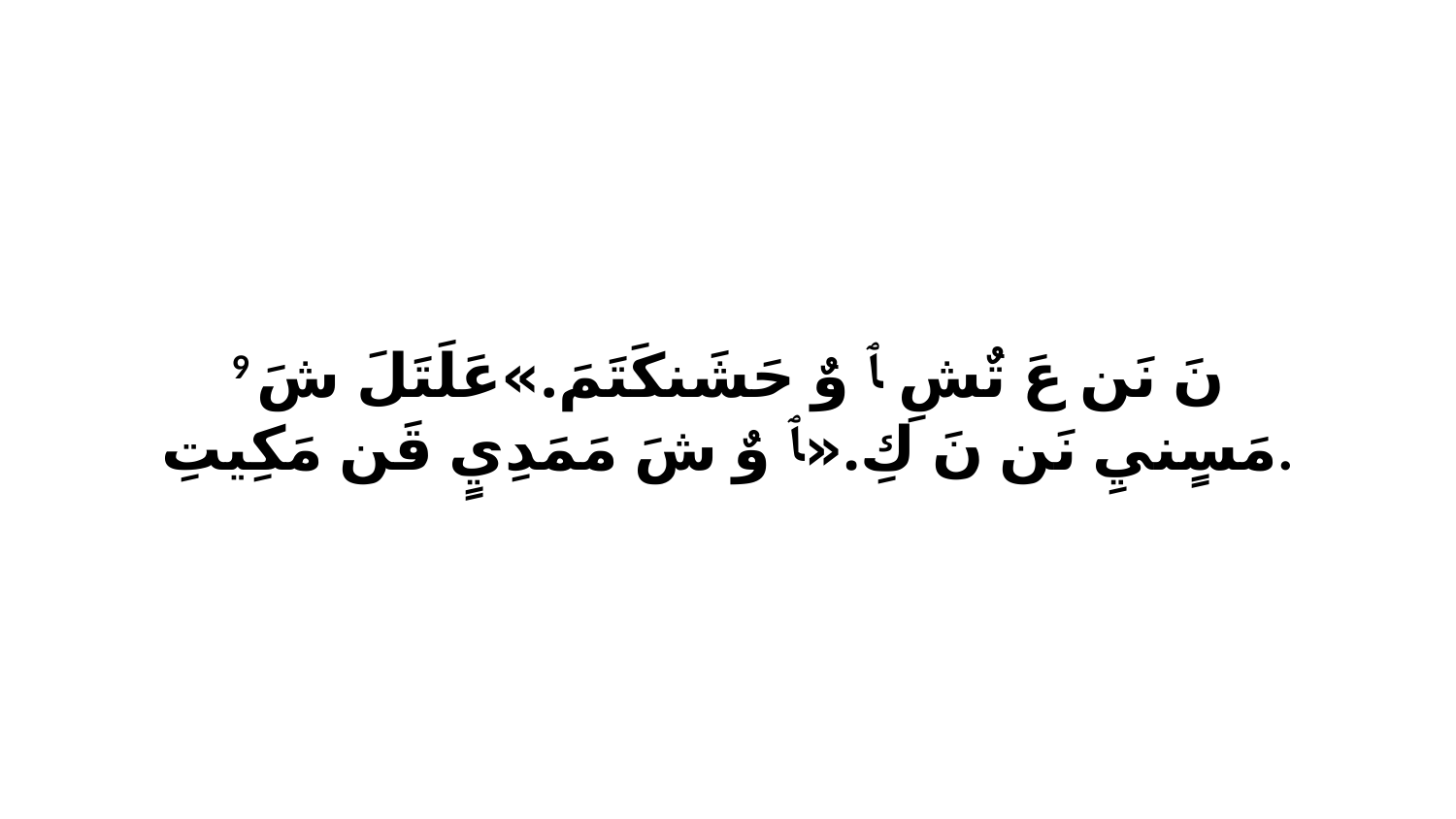

9 نَ نَن عَ تٌشِ ﭑ وٌ حَشَنكَتَمَ.»عَلَتَلَ شَ مَسٍنيِ نَن نَ كِ.«ﭑ وٌ شَ مَمَدِيٍ قَن مَكِيتِ.